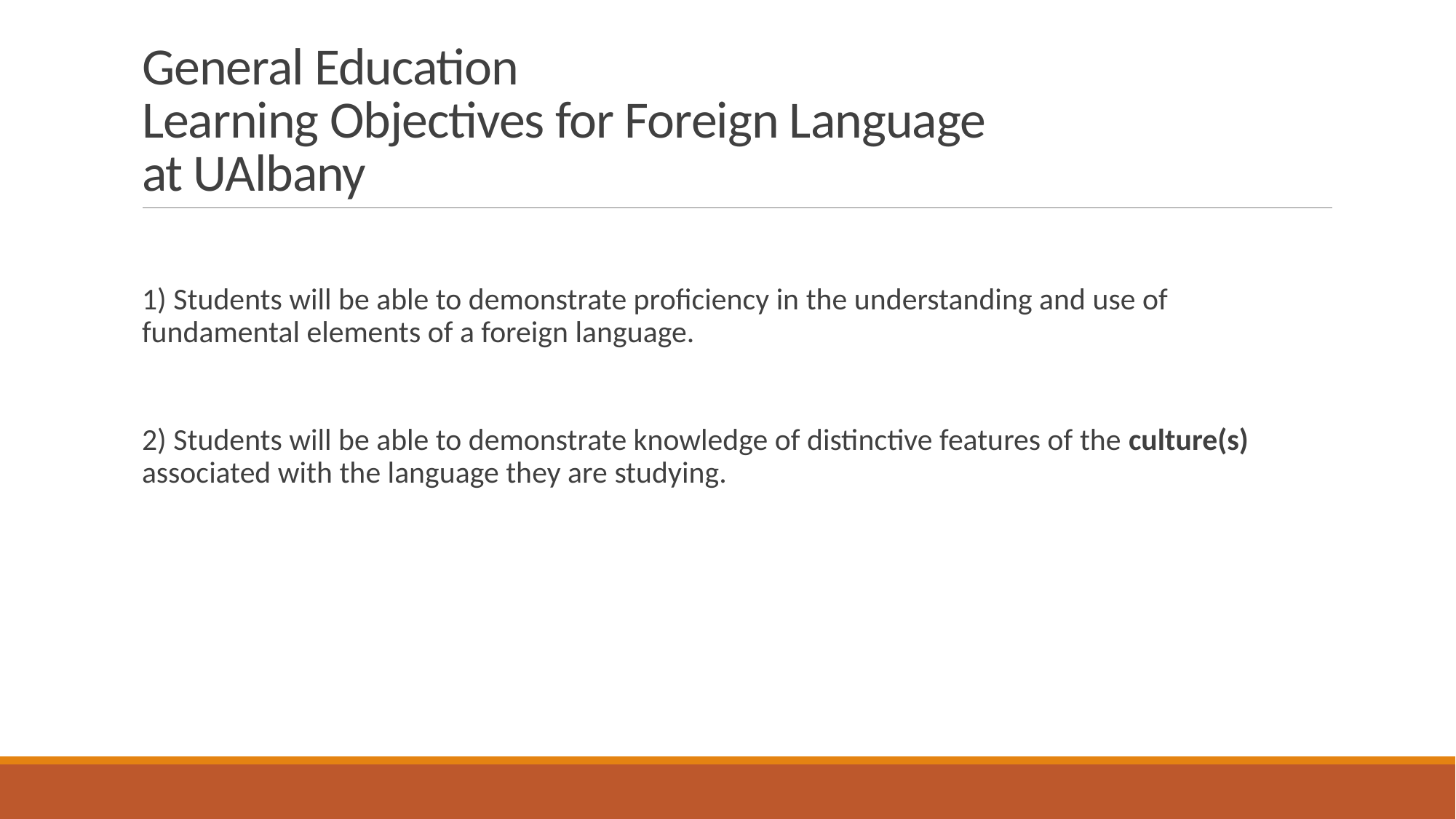

# General Education Learning Objectives for Foreign Language at UAlbany

1) Students will be able to demonstrate proficiency in the understanding and use of fundamental elements of a foreign language.

2) Students will be able to demonstrate knowledge of distinctive features of the culture(s) associated with the language they are studying.